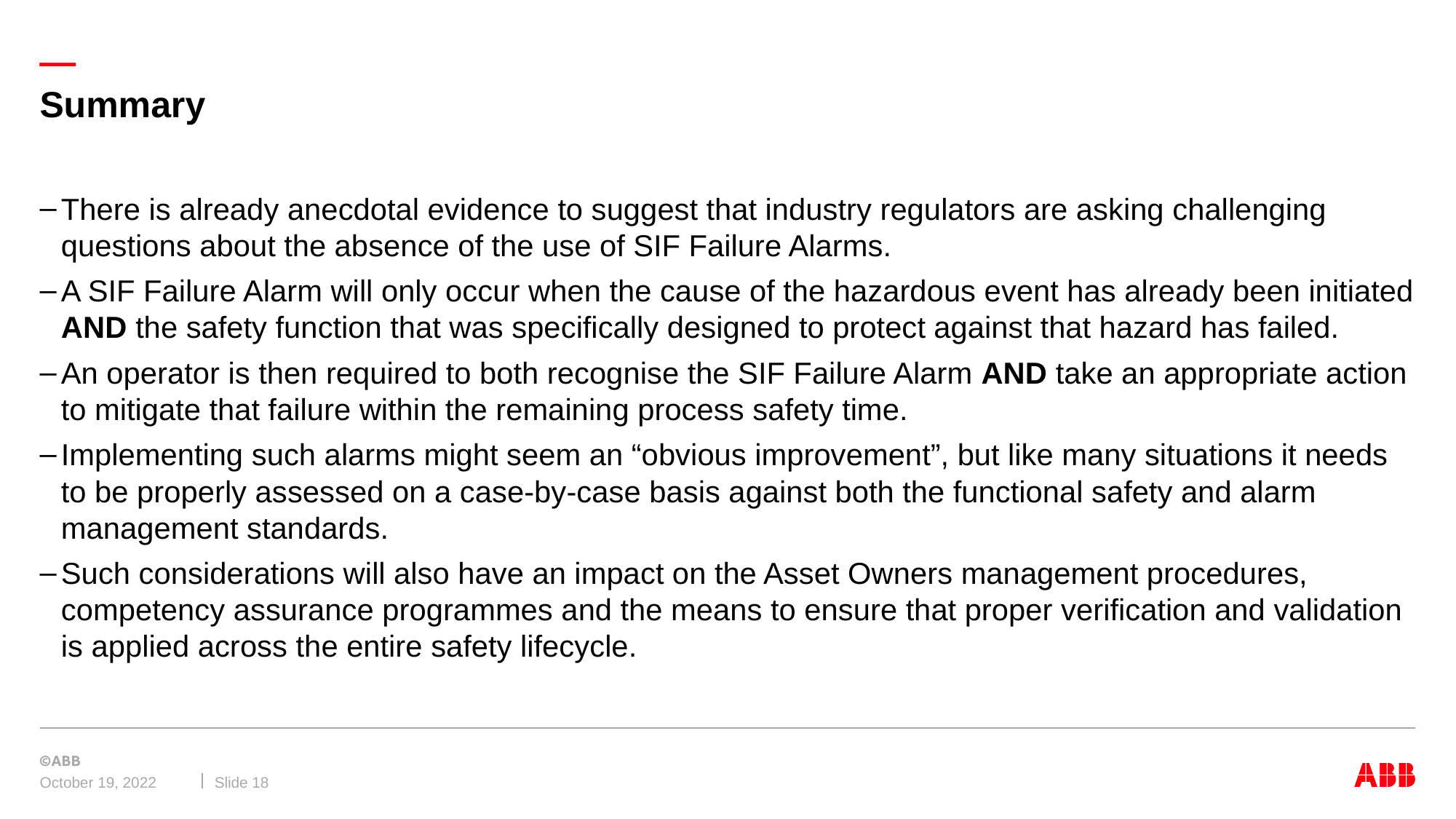

# Summary

There is already anecdotal evidence to suggest that industry regulators are asking challenging questions about the absence of the use of SIF Failure Alarms.
A SIF Failure Alarm will only occur when the cause of the hazardous event has already been initiated AND the safety function that was specifically designed to protect against that hazard has failed.
An operator is then required to both recognise the SIF Failure Alarm AND take an appropriate action to mitigate that failure within the remaining process safety time.
Implementing such alarms might seem an “obvious improvement”, but like many situations it needs to be properly assessed on a case-by-case basis against both the functional safety and alarm management standards.
Such considerations will also have an impact on the Asset Owners management procedures, competency assurance programmes and the means to ensure that proper verification and validation is applied across the entire safety lifecycle.
Slide 18
October 19, 2022